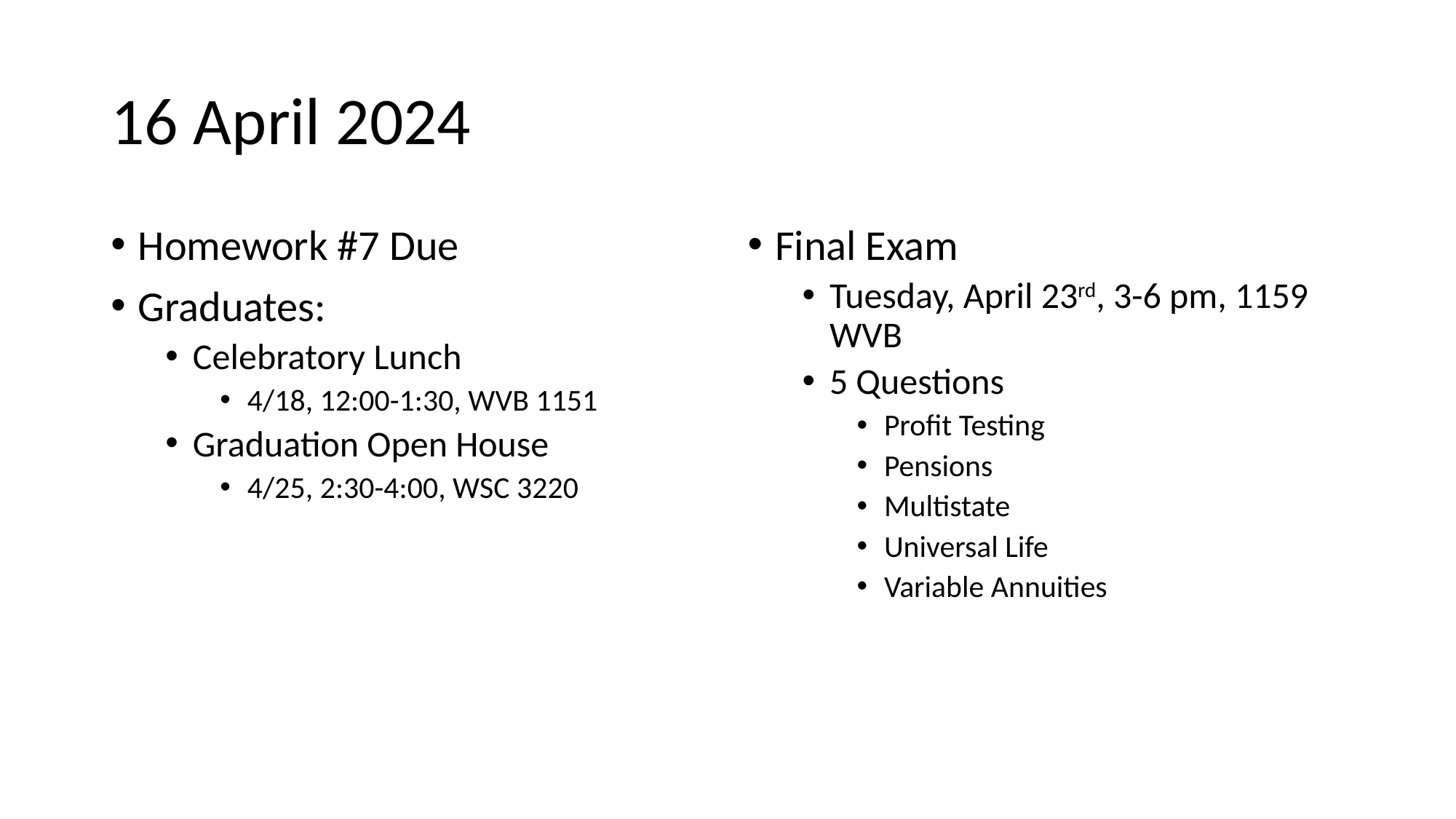

# 16 April 2024
Homework #7 Due
Graduates:
Celebratory Lunch
4/18, 12:00-1:30, WVB 1151
Graduation Open House
4/25, 2:30-4:00, WSC 3220

Final Exam
Tuesday, April 23rd, 3-6 pm, 1159 WVB
5 Questions
Profit Testing
Pensions
Multistate
Universal Life
Variable Annuities